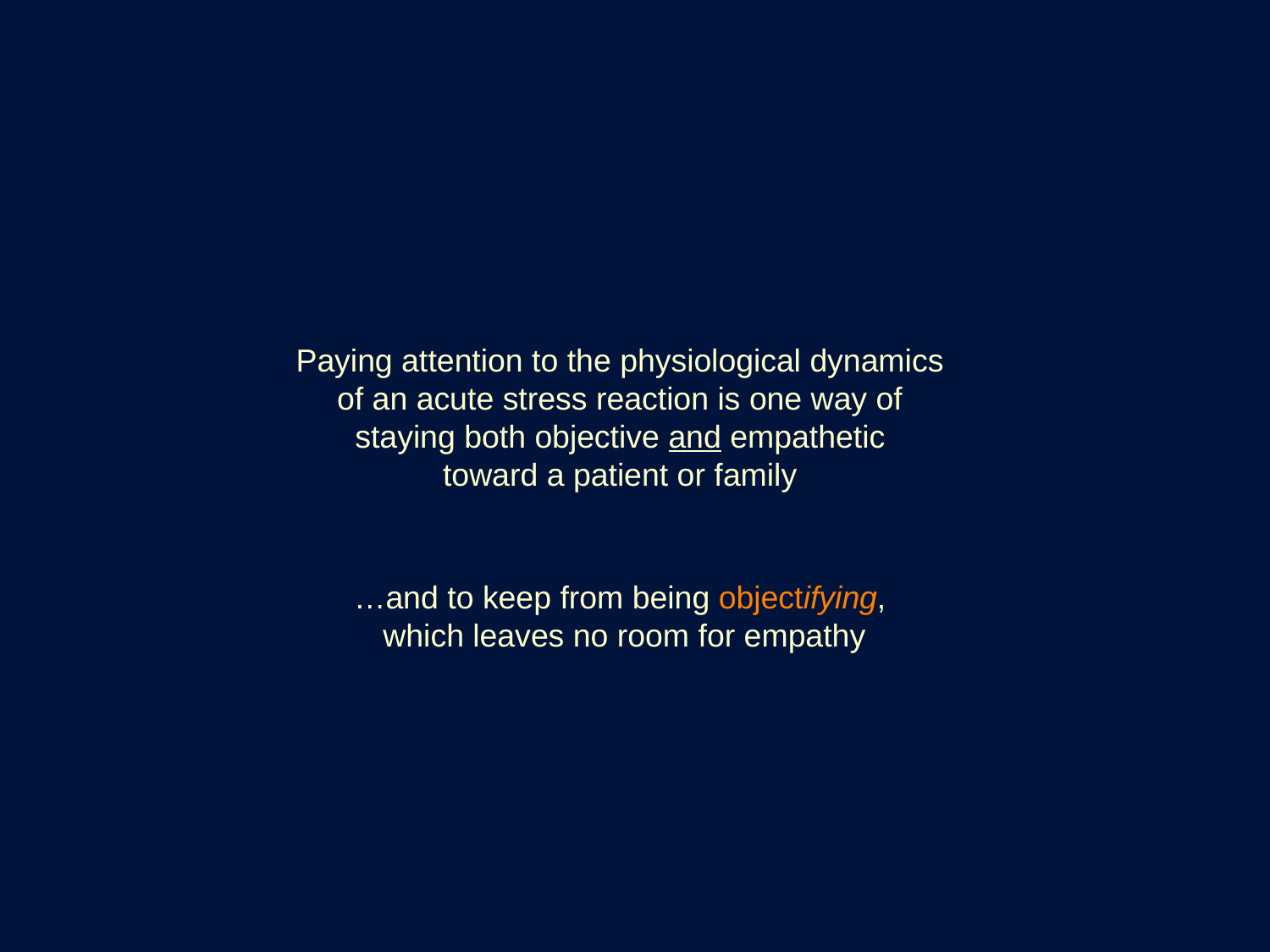

Paying attention to the physiological dynamics
of an acute stress reaction is one way of
staying both objective and empathetic
toward a patient or family

…and to keep from being objectifying,
which leaves no room for empathy